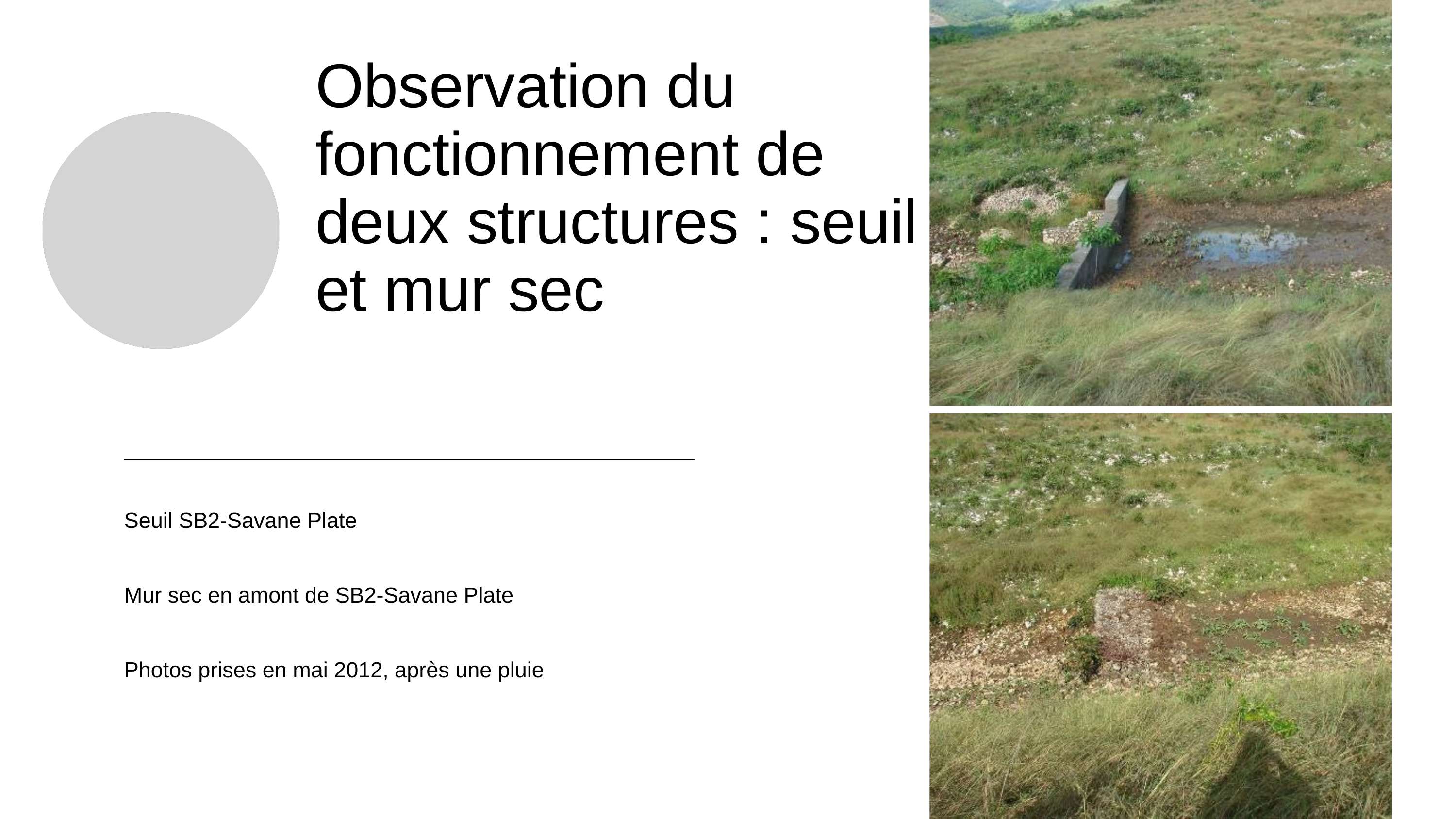

Observation du fonctionnement de deux structures : seuil et mur sec

Seuil SB2-Savane Plate
Mur sec en amont de SB2-Savane Plate
Photos prises en mai 2012, après une pluie